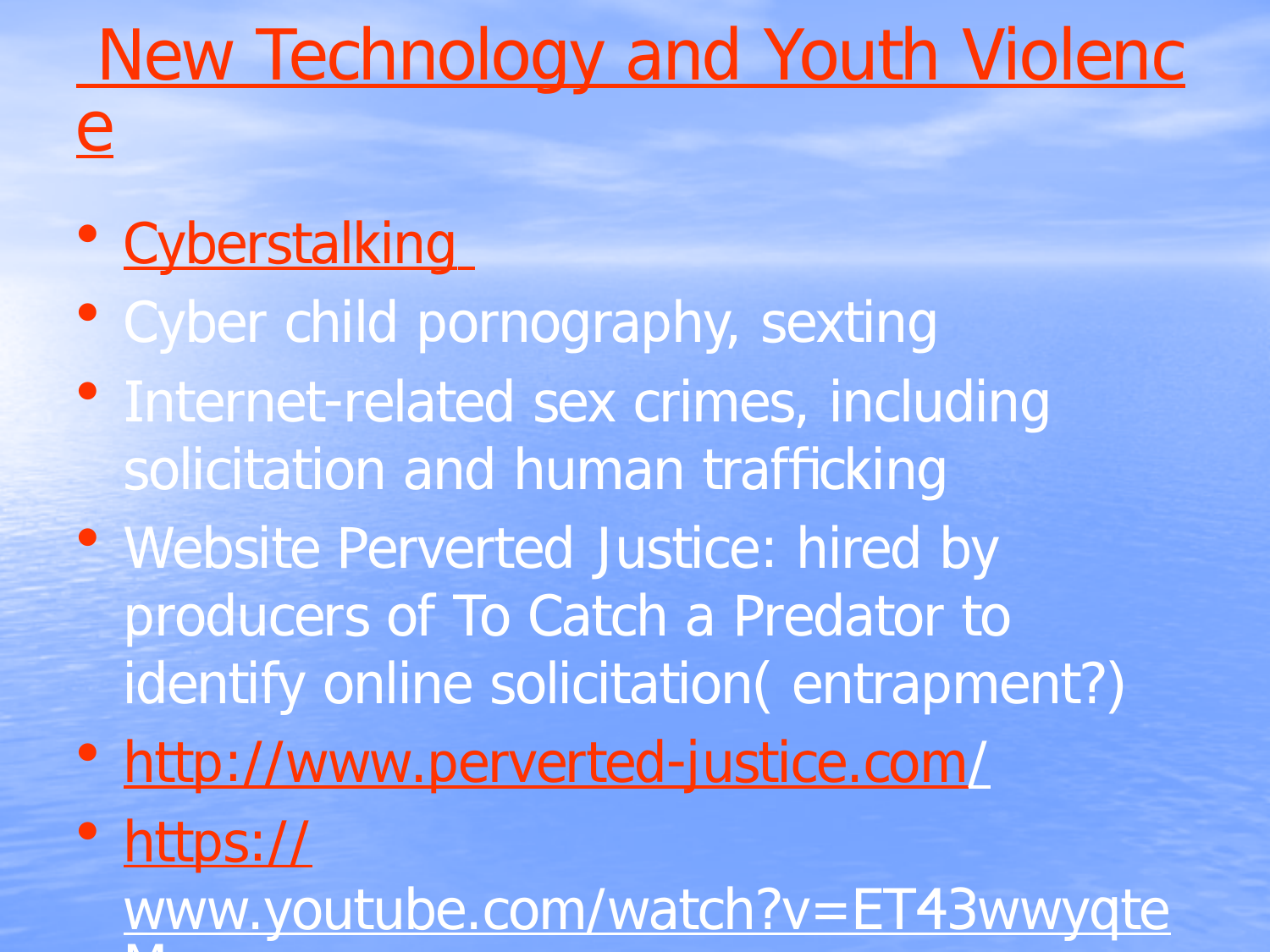

# New Technology and Youth Violence
Cyberstalking
Cyber child pornography, sexting
Internet-related sex crimes, including solicitation and human trafficking
Website Perverted Justice: hired by producers of To Catch a Predator to identify online solicitation( entrapment?)
http://www.perverted-justice.com/
https://www.youtube.com/watch?v=ET43wwyqteM